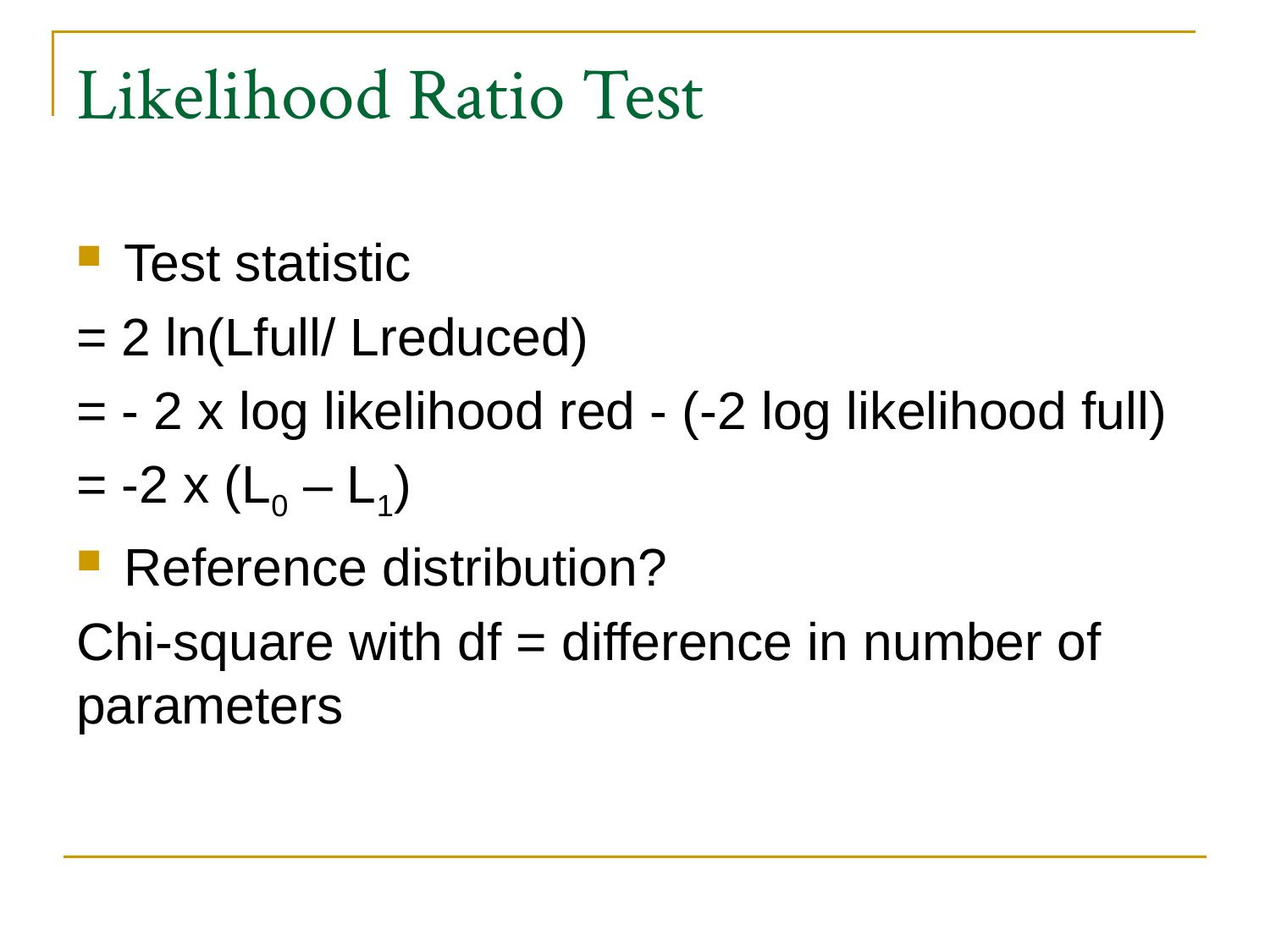

# Likelihood Ratio Test
Test statistic
= 2 ln(Lfull/ Lreduced)
= - 2 x log likelihood red - (-2 log likelihood full)
= -2 x (L0 – L1)
Reference distribution?
Chi-square with df = difference in number of parameters